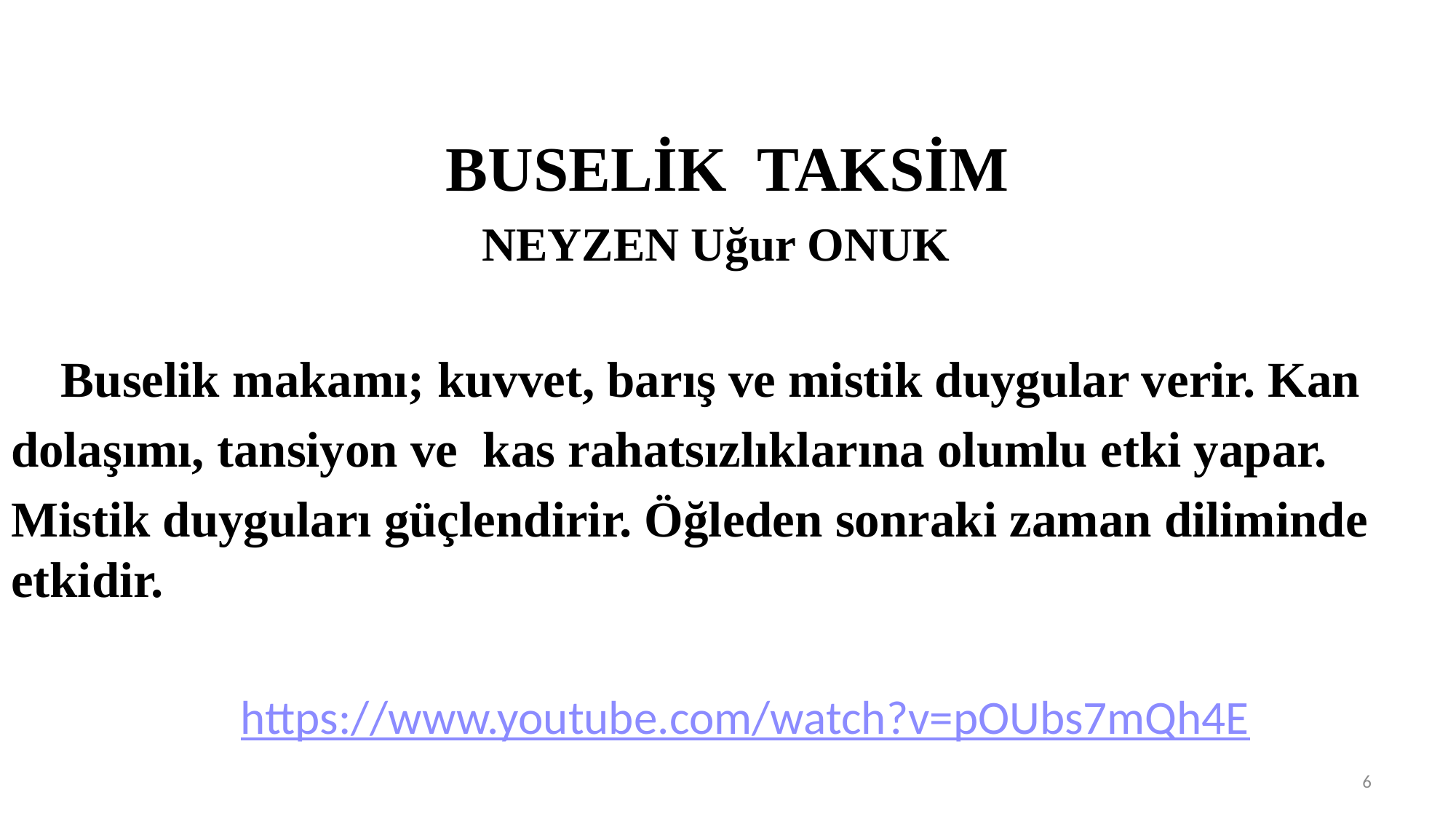

BUSELİK  TAKSİM
NEYZEN Uğur ONUK

    Buselik makamı; kuvvet, barış ve mistik duygular verir. Kan
dolaşımı, tansiyon ve  kas rahatsızlıklarına olumlu etki yapar.
Mistik duyguları güçlendirir. Öğleden sonraki zaman diliminde etkidir.

   https://www.youtube.com/watch?v=pOUbs7mQh4E

6